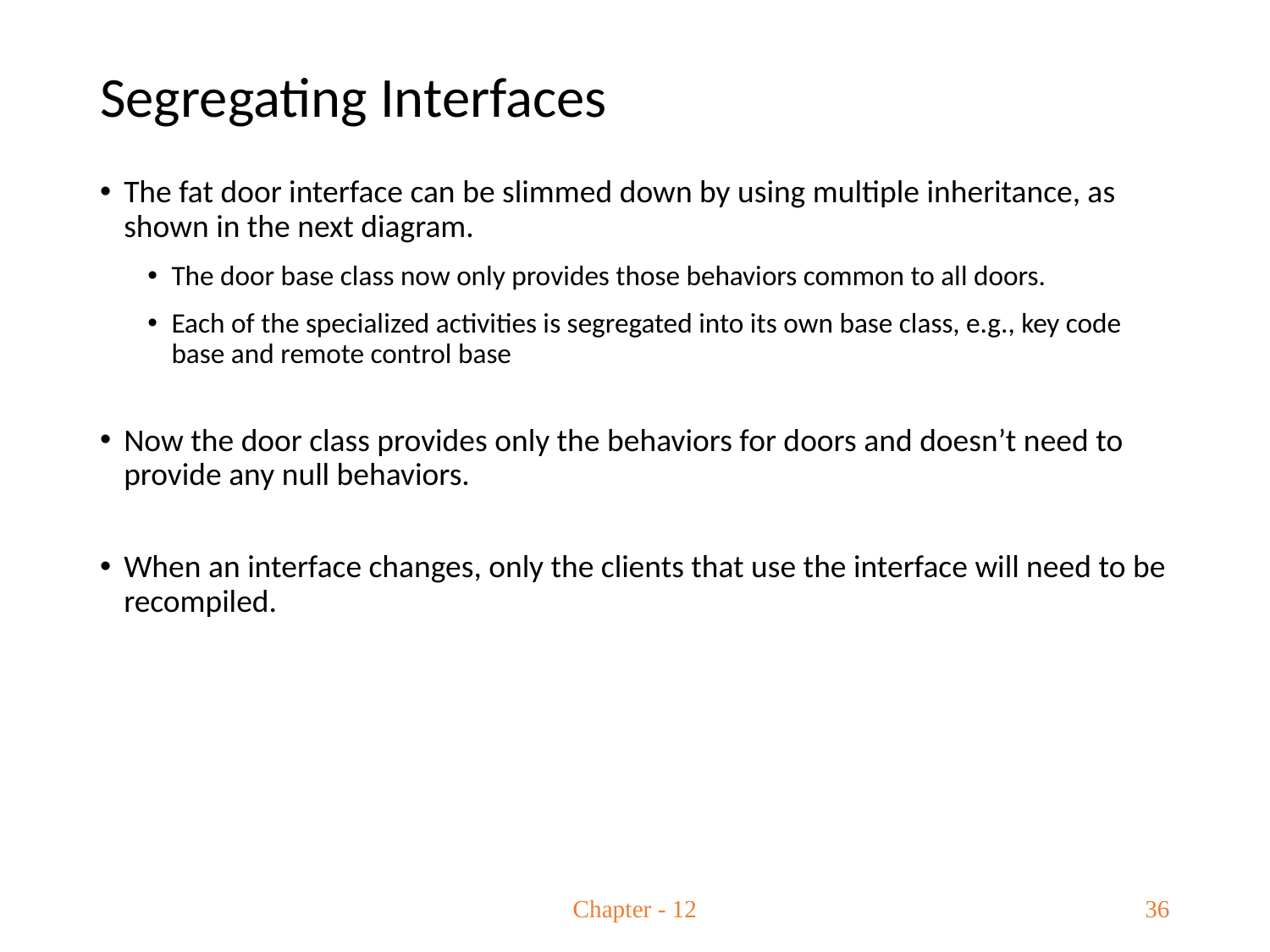

# Segregating Interfaces
The fat door interface can be slimmed down by using multiple inheritance, as shown in the next diagram.
The door base class now only provides those behaviors common to all doors.
Each of the specialized activities is segregated into its own base class, e.g., key code base and remote control base
Now the door class provides only the behaviors for doors and doesn’t need to provide any null behaviors.
When an interface changes, only the clients that use the interface will need to be recompiled.
Chapter - 12
36